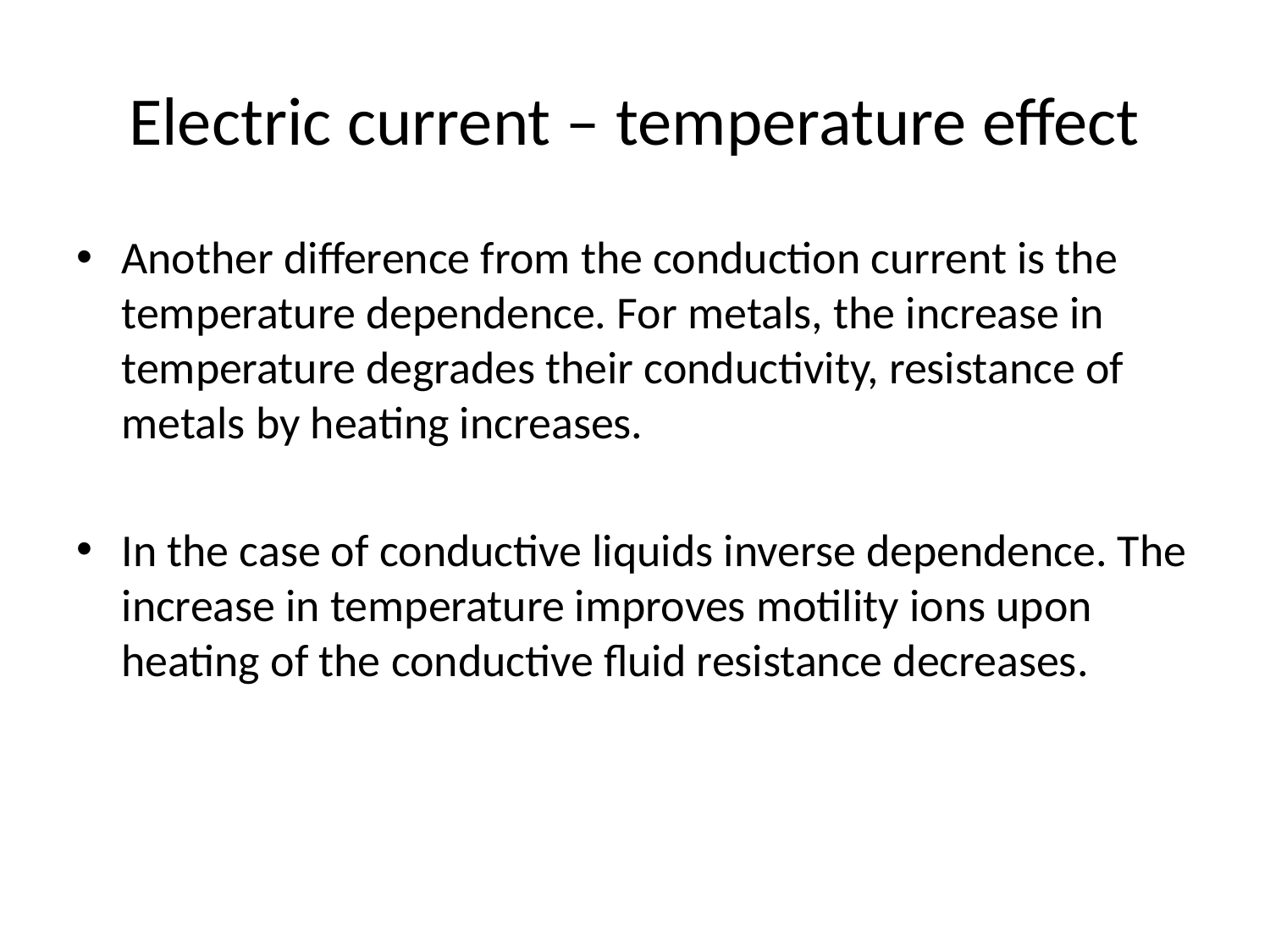

# Electric current – temperature effect
Another difference from the conduction current is the temperature dependence. For metals, the increase in temperature degrades their conductivity, resistance of metals by heating increases.

In the case of conductive liquids inverse dependence. The increase in temperature improves motility ions upon heating of the conductive fluid resistance decreases.